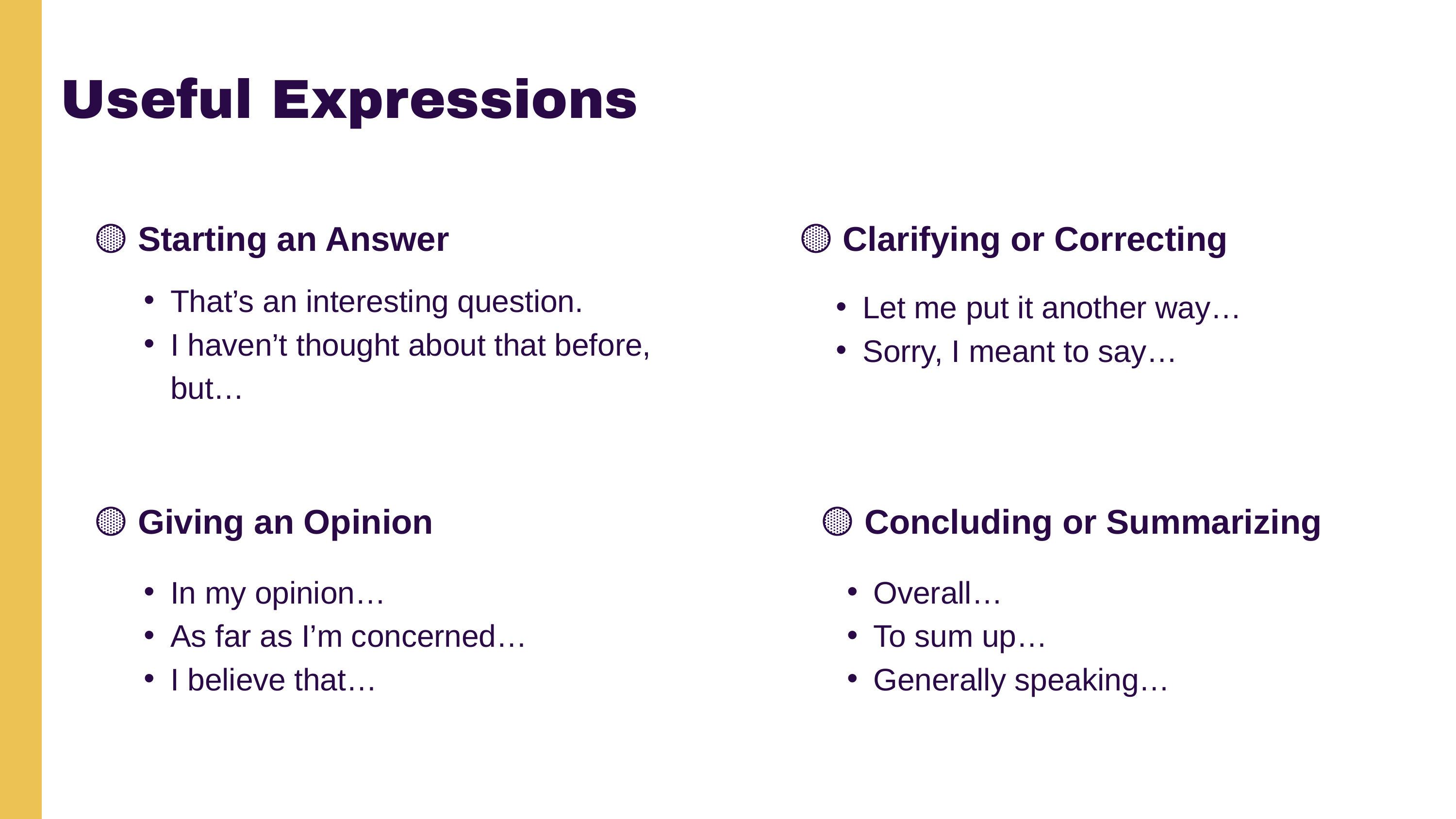

Useful Expressions
🟡 Starting an Answer
🟡 Clarifying or Correcting
That’s an interesting question.
I haven’t thought about that before, but…

Let me put it another way…
Sorry, I meant to say…

🟡 Giving an Opinion
🟡 Concluding or Summarizing
In my opinion…
As far as I’m concerned…
I believe that…
Overall…
To sum up…
Generally speaking…